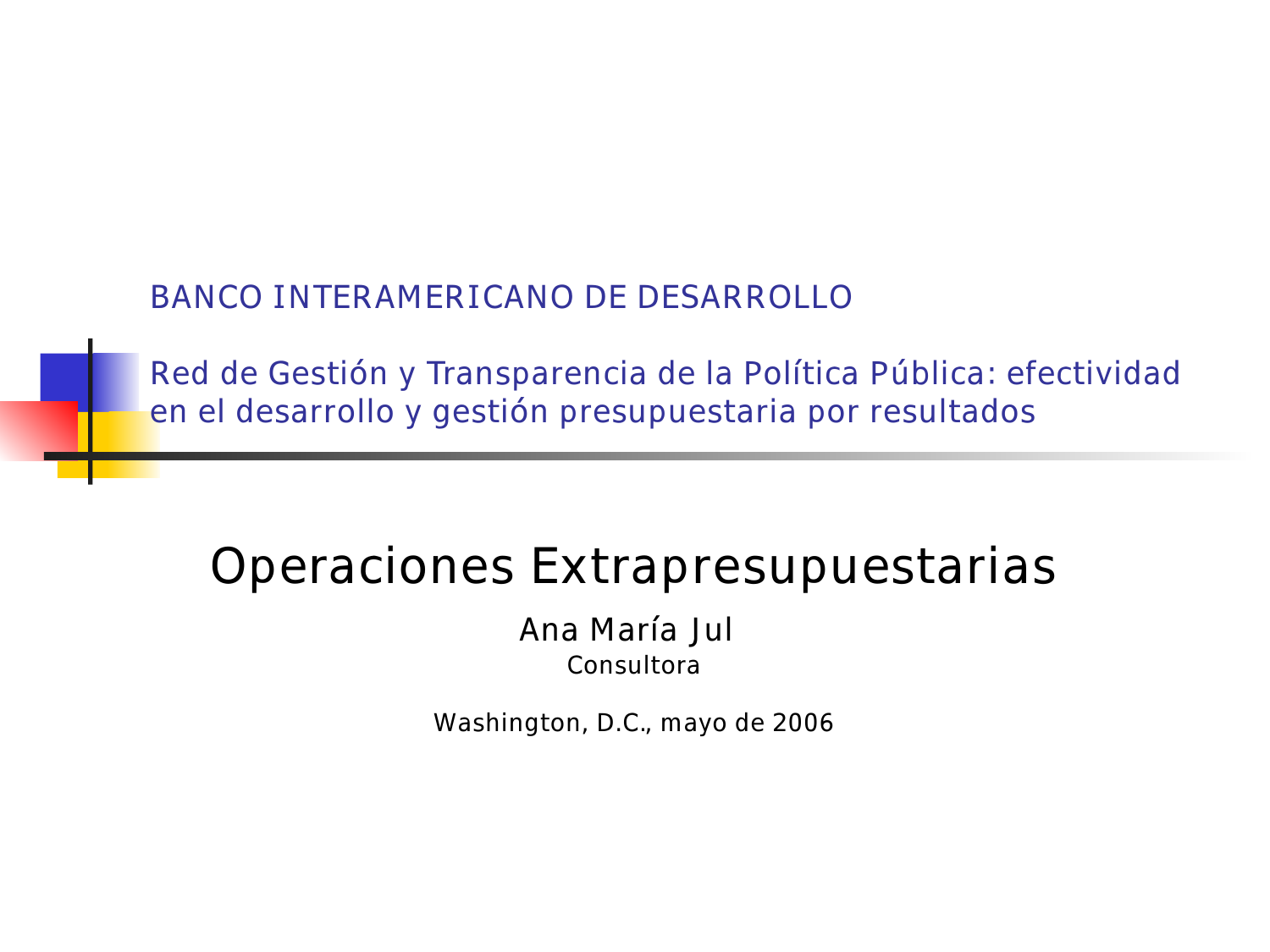

# BANCO INTERAMERICANO DE DESARROLLO Red de Gestión y Transparencia de la Política Pública: efectividad en el desarrollo y gestión presupuestaria por resultados
Operaciones Extrapresupuestarias
Ana María Jul
Consultora

Washington, D.C., mayo de 2006